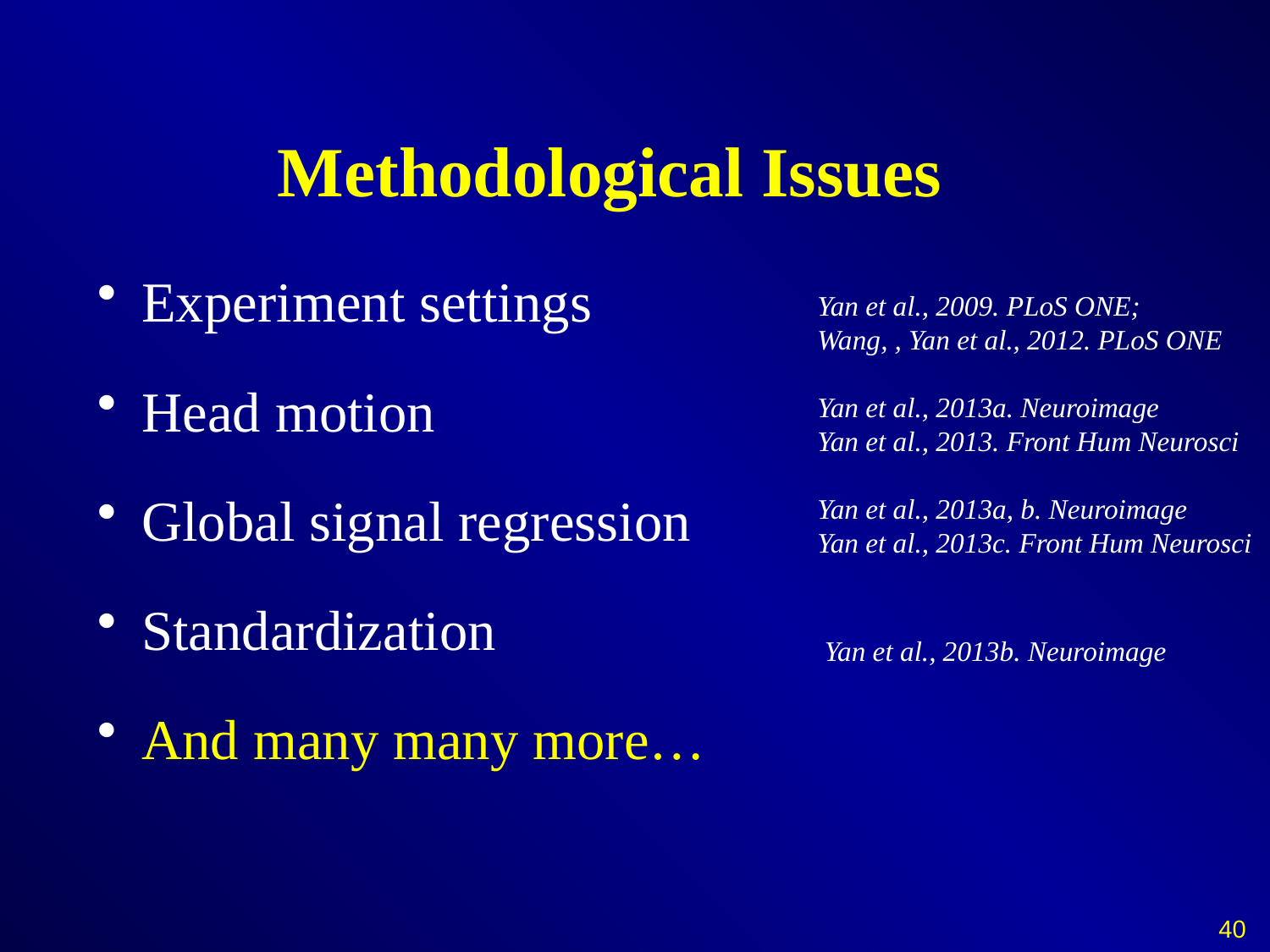

# Methodological Issues
 Experiment settings
 Head motion
 Global signal regression
 Standardization
 And many many more…
Yan et al., 2009. PLoS ONE;
Wang, , Yan et al., 2012. PLoS ONE

Yan et al., 2013a. Neuroimage
Yan et al., 2013. Front Hum Neurosci

Yan et al., 2013a, b. Neuroimage
Yan et al., 2013c. Front Hum Neurosci

 Yan et al., 2013b. Neuroimage

40